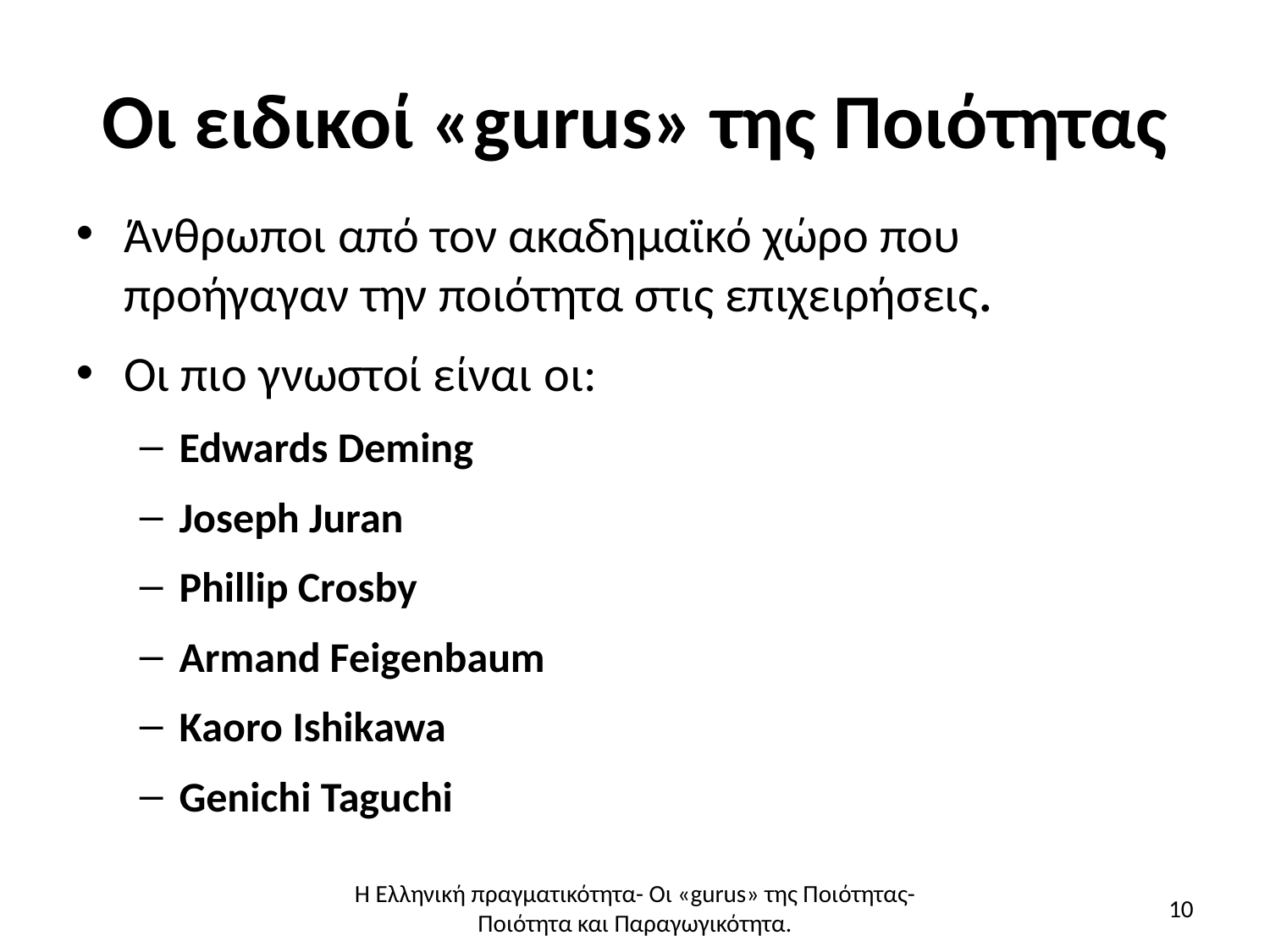

Οι ειδικοί «gurus» της Ποιότητας
Άνθρωποι από τον ακαδημαϊκό χώρο που προήγαγαν την ποιότητα στις επιχειρήσεις.
Οι πιο γνωστοί είναι οι:
Edwards Deming
Joseph Juran
Phillip Crosby
Armand Feigenbaum
Kaoro Ishikawa
Genichi Taguchi

Η Ελληνική πραγματικότητα- Οι «gurus» της Ποιότητας- Ποιότητα και Παραγωγικότητα.
10